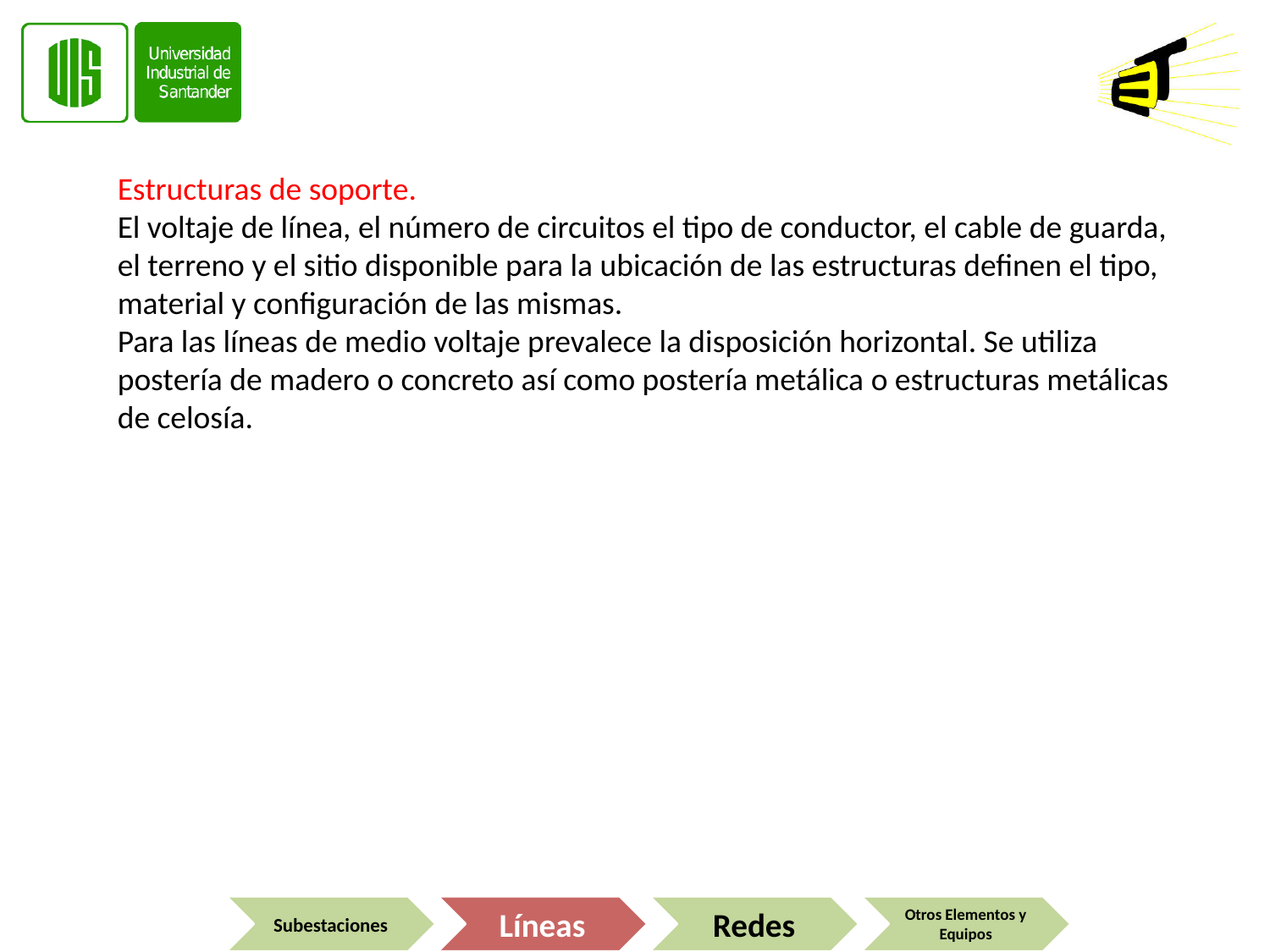

Estructuras de soporte.
El voltaje de línea, el número de circuitos el tipo de conductor, el cable de guarda, el terreno y el sitio disponible para la ubicación de las estructuras definen el tipo, material y configuración de las mismas.
Para las líneas de medio voltaje prevalece la disposición horizontal. Se utiliza postería de madero o concreto así como postería metálica o estructuras metálicas de celosía.
Subestaciones
Líneas
Redes
Otros Elementos y Equipos